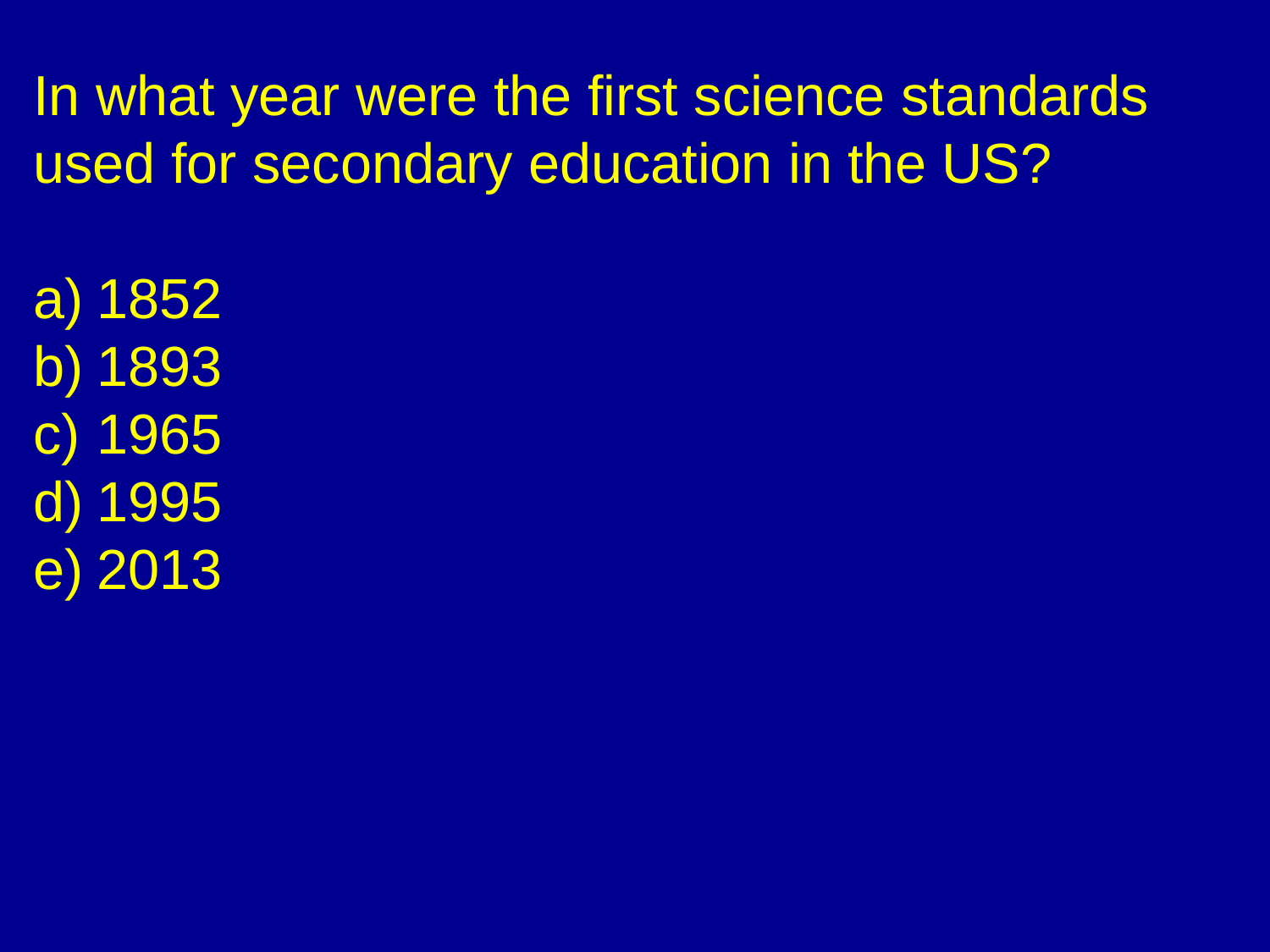

In what year were the first science standards used for secondary education in the US?

1852
1893
1965
1995
2013